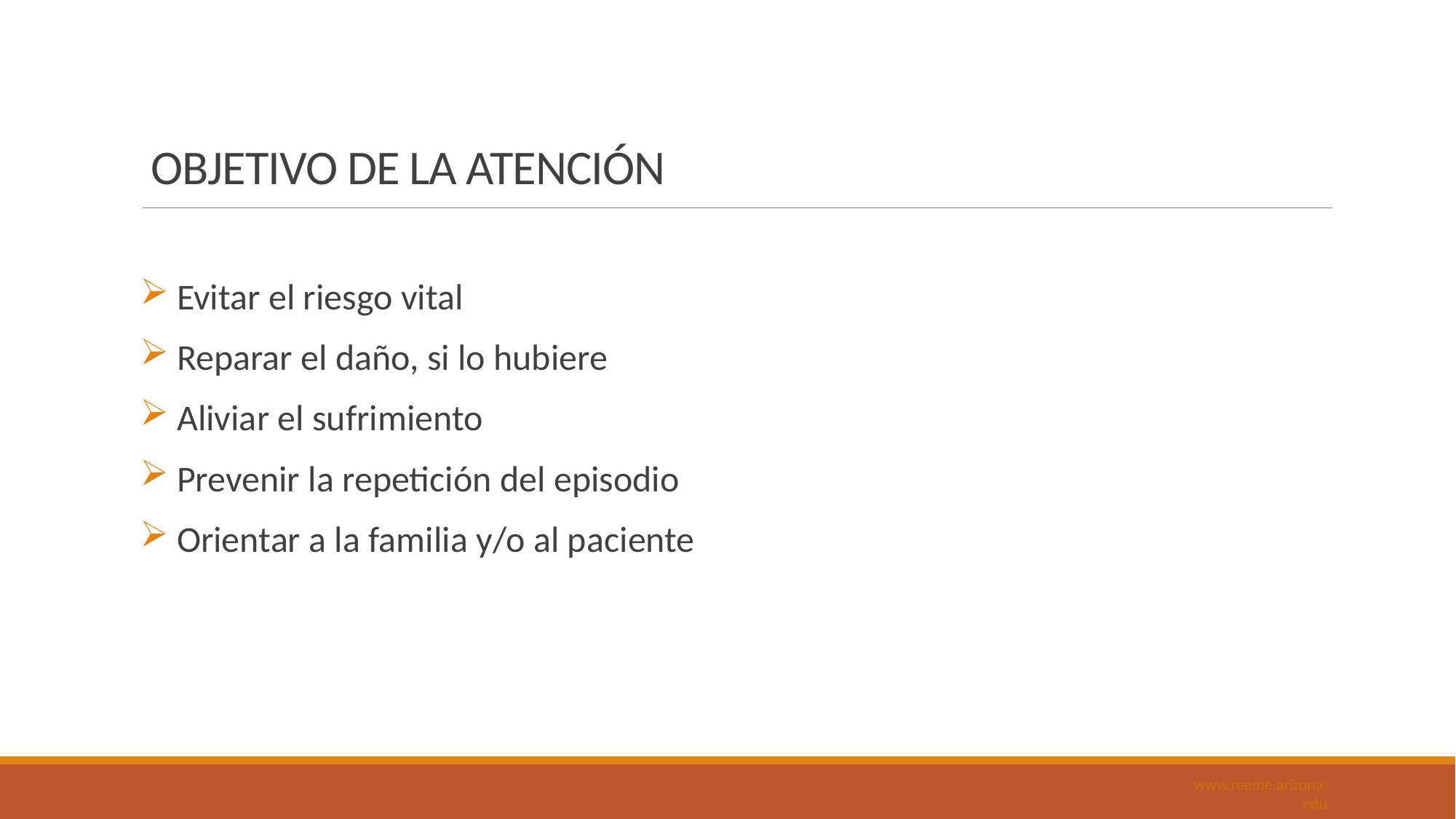

# OBJETIVO DE LA ATENCIÓN
 Evitar el riesgo vital
 Reparar el daño, si lo hubiere
 Aliviar el sufrimiento
 Prevenir la repetición del episodio
 Orientar a la familia y/o al paciente
www.reeme.arizona.edu